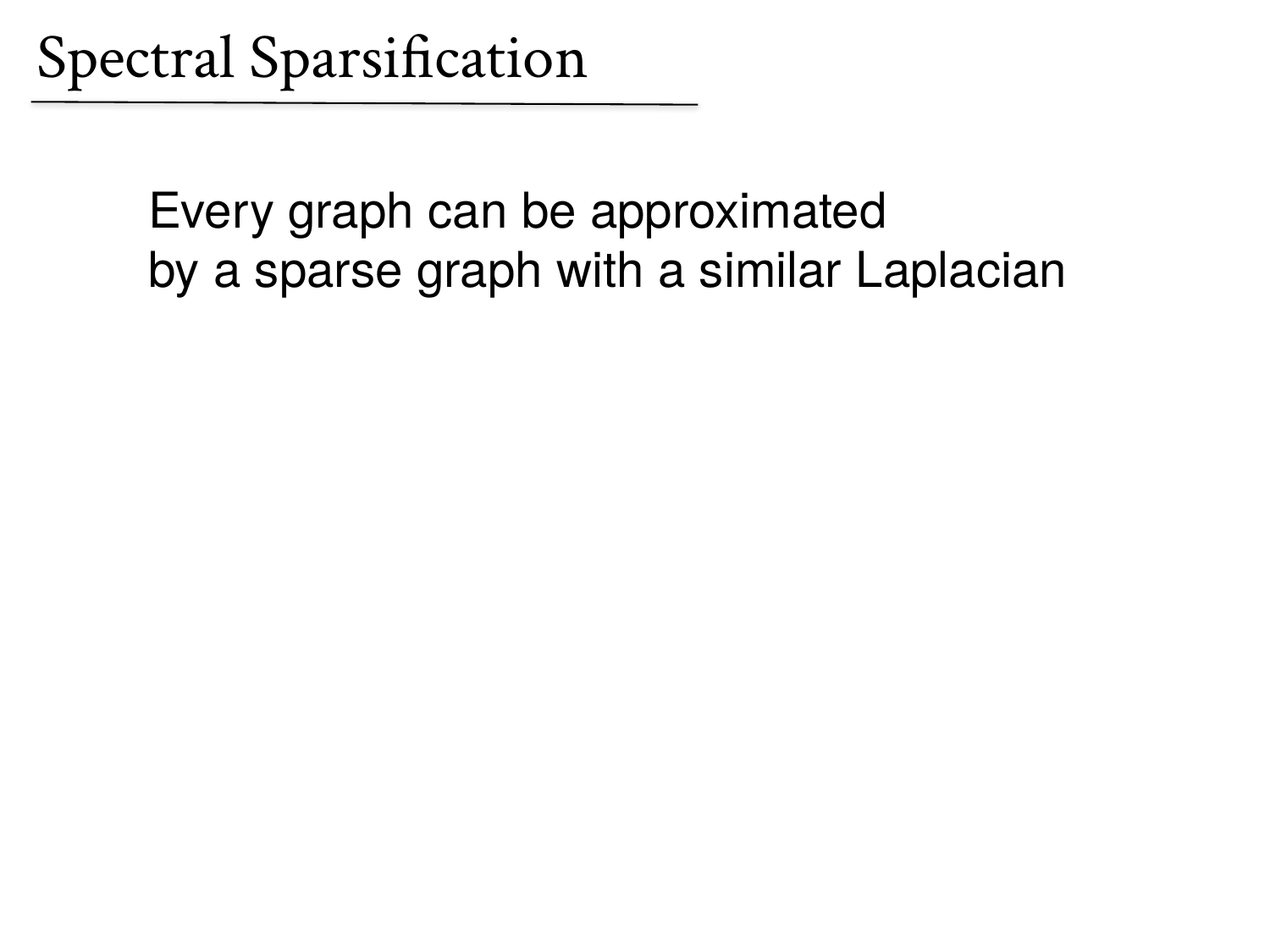

Spectral Sparsification
Every graph can be approximated
by a sparse graph with a similar Laplacian